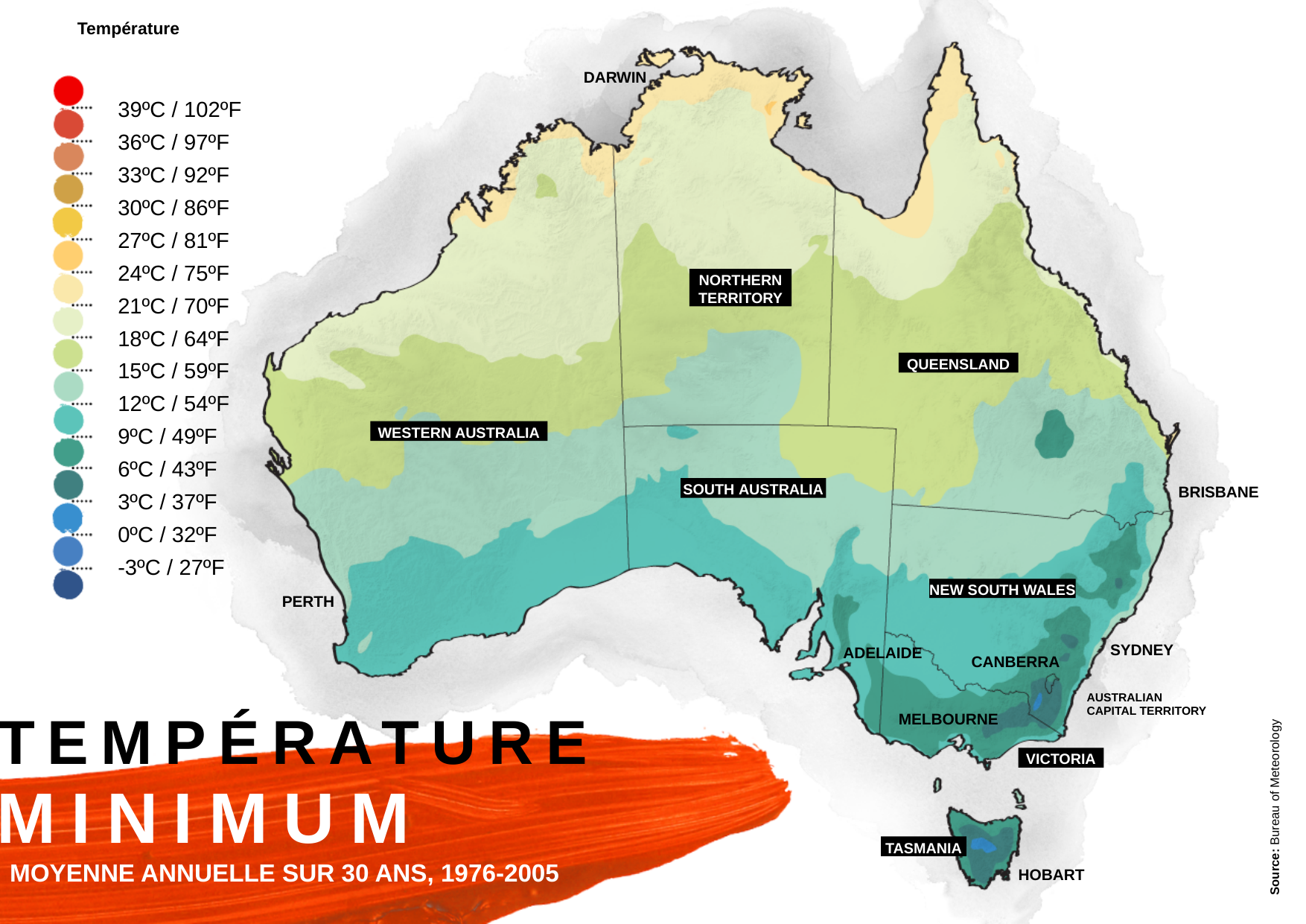

Température
DARWIN
39ºC / 102ºF
36ºC / 97ºF
33ºC / 92ºF
30ºC / 86ºF
27ºC / 81ºF
24ºC / 75ºF
NORTHERN TERRITORY
21ºC / 70ºF
18ºC / 64ºF
QUEENSLAND
15ºC / 59ºF
12ºC / 54ºF
9ºC / 49ºF
WESTERN AUSTRALIA
6ºC / 43ºF
SOUTH AUSTRALIA
BRISBANE
3ºC / 37ºF
0ºC / 32ºF
-3ºC / 27ºF
NEW SOUTH WALES
PERTH
SYDNEY
ADELAIDE
CANBERRA
AUSTRALIAN
TEMPÉRATURE
CAPITAL TERRITORY
MELBOURNE
VICTORIA
MINIMUM
Source: Bureau of Meteorology
TASMANIA
MOYENNE ANNUELLE SUR 30 ANS, 1976-2005
HOBART